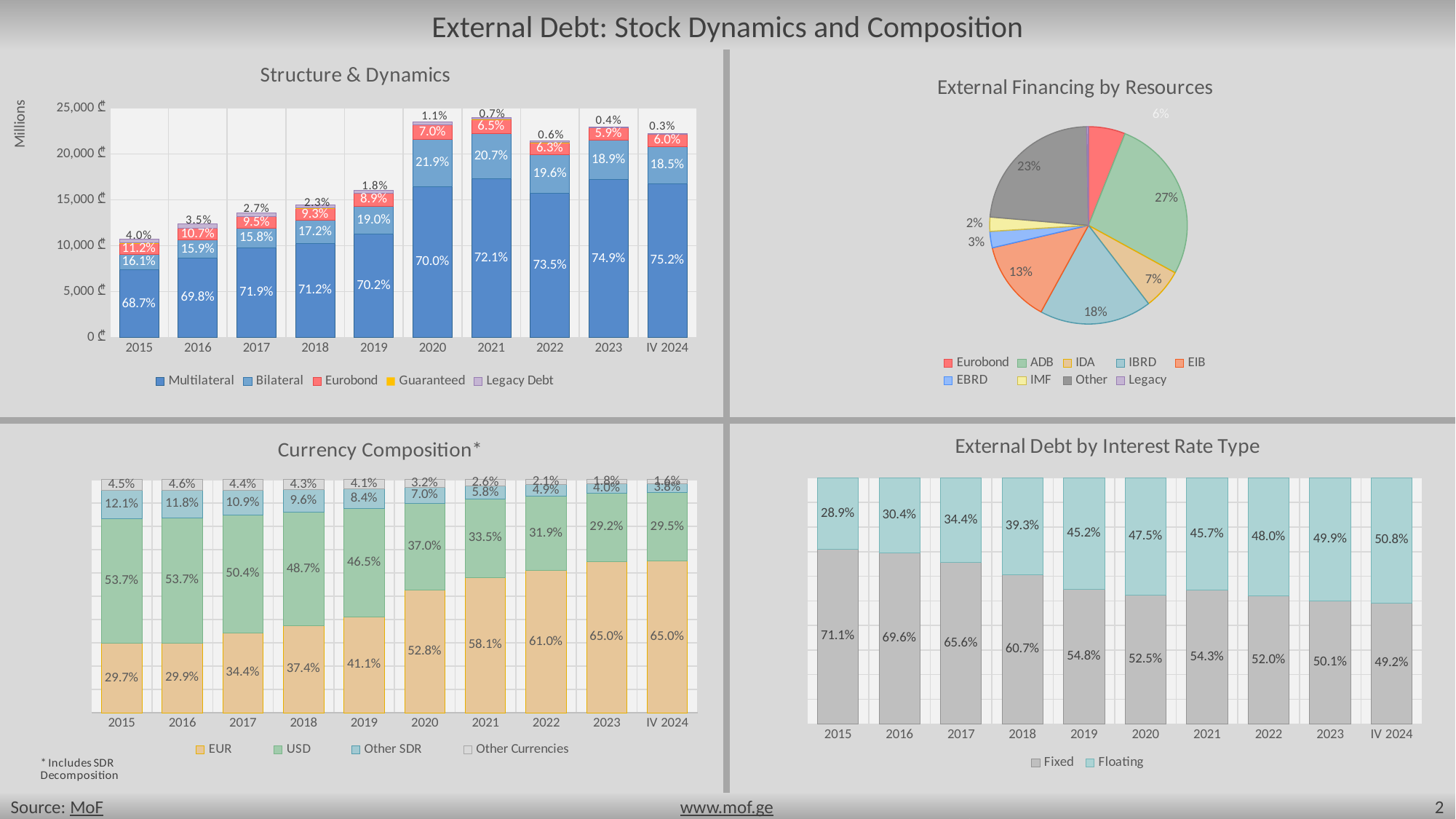

External Debt: Stock Dynamics and Composition

[unsupported chart]

[unsupported chart]

### Chart: External Debt by Interest Rate Type

| Category | Fixed | Floating |
|---|---|---|
| 2015 | 0.7106459165309029 | 0.28935408346909713 |
| 2016 | 0.6959657388672844 | 0.30403426113271553 |
| 2017 | 0.6555252980967508 | 0.3444747019032493 |
| 2018 | 0.6069812509340904 | 0.3930187490659096 |
| 2019 | 0.5479939429209714 | 0.45200605707902863 |
| 2020 | 0.5246056906063034 | 0.4753943093936966 |
| 2021 | 0.5428106159436845 | 0.45718938405631543 |
| 2022 | 0.5195268930956064 | 0.48047310690439354 |
| 2023 | 0.5011272196030406 | 0.49887278039695937 |
| IV 2024 | 0.49188788731914934 | 0.5081121126804086 |

### Chart: Currency Composition*

| Category | EUR | USD | Other SDR | Other Currencies |
|---|---|---|---|---|
| 2015 | 3056685.4769555153 | 5522806.78434621 | 1247768.297825097 | 460054.0300073449 |
| 2016 | 3568912.7462883275 | 6415776.352544129 | 1403711.6491723438 | 548854.1637175999 |
| 2017 | 4535267.529669281 | 6648041.513130896 | 1433046.348959424 | 582975.4448986 |
| 2018 | 5273193.140242508 | 6860168.431481458 | 1356687.4026198457 | 608129.4192264 |
| 2019 | 6473789.731246728 | 7317016.45524305 | 1320214.78978807 | 638688.5338593037 |
| 2020 | 12393528.042833228 | 8684958.21541585 | 1642733.6817730437 | 743229.7950880338 |
| 2021 | 13923607.36138071 | 8025457.820392037 | 1401003.984616755 | 615163.1915263999 |
| 2022 | 13058999.871369705 | 6830873.304568581 | 1044557.4542114822 | 457561.692296291 |
| 2023 | 14865618402.62503 | 6690409803.9832735 | 916025051.2912859 | 403838140.9021324 |
| IV 2024 | 14458035634.223425 | 6551510155.88744 | 854622098.2555885 | 363600045.10206306 |
Source: MoF
www.mof.ge
2